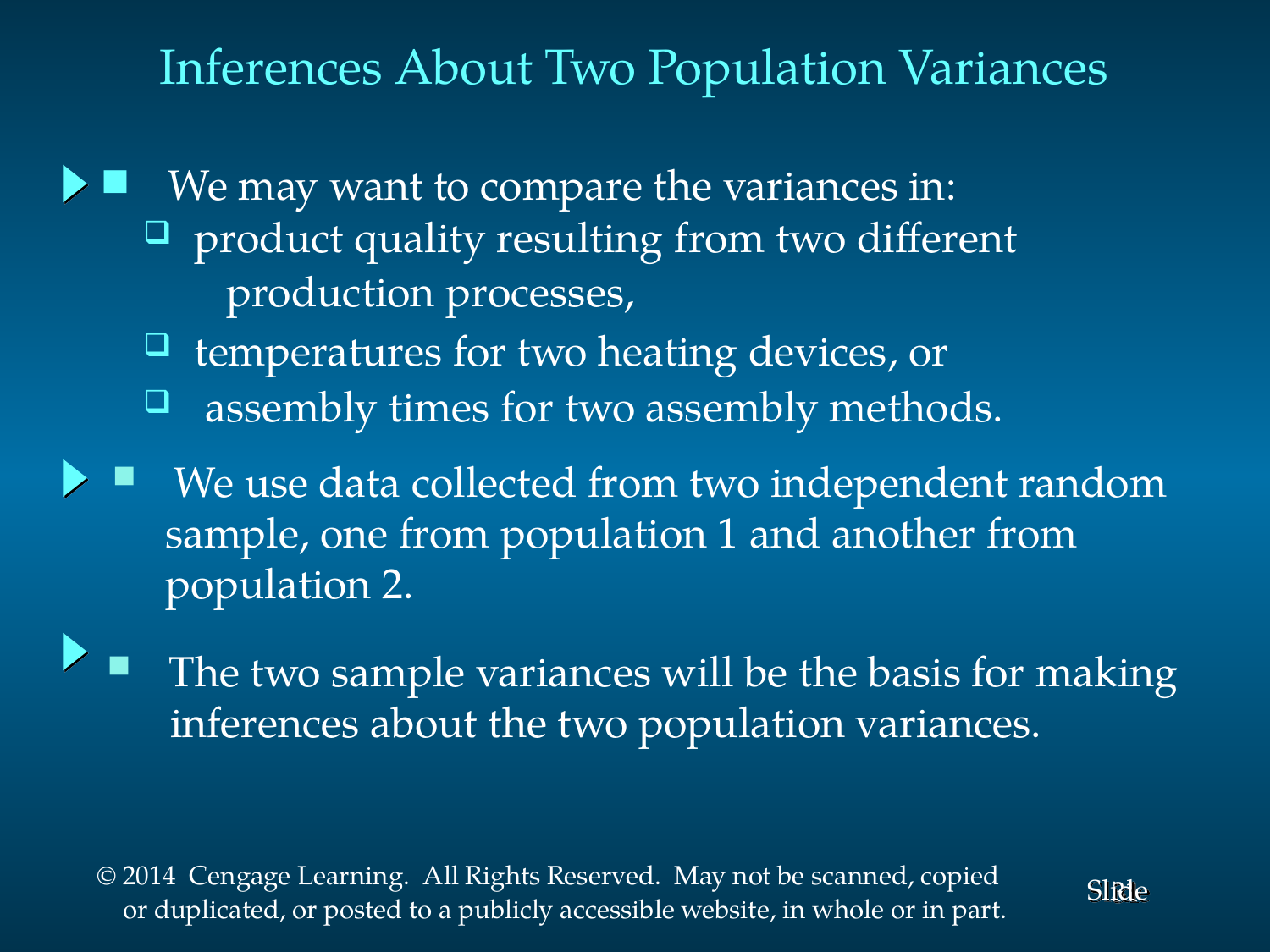

Inferences About Two Population Variances
   We may want to compare the variances in:

  product quality resulting from two different
     production processes,
  temperatures for two heating devices, or
   assembly times for two assembly methods.
   We use data collected from two independent random
     sample, one from population 1 and another from
     population 2.

   The two sample variances will be the basis for making
      inferences about the two population variances.